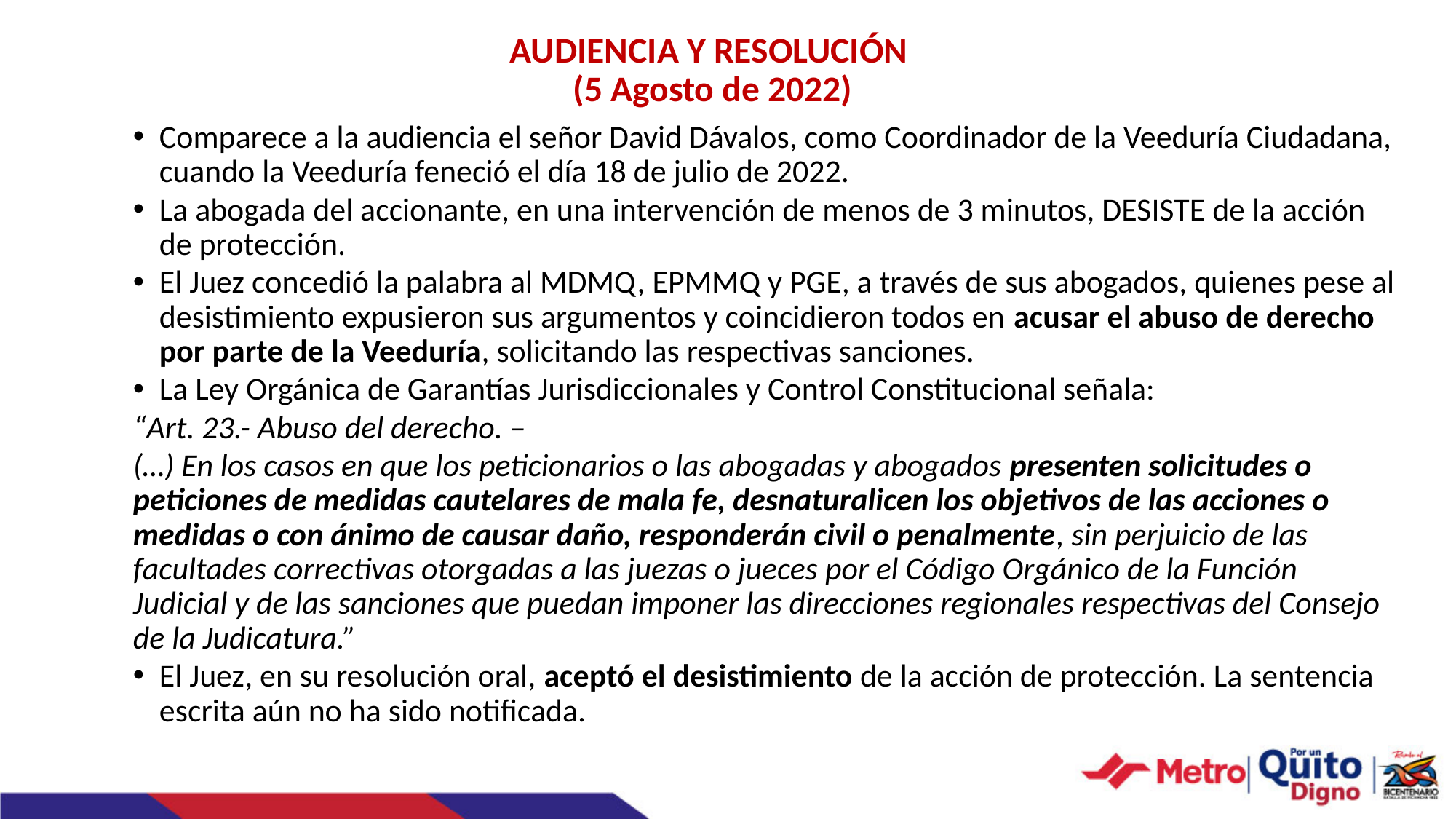

# AUDIENCIA Y RESOLUCIÓN (5 Agosto de 2022)
Comparece a la audiencia el señor David Dávalos, como Coordinador de la Veeduría Ciudadana, cuando la Veeduría feneció el día 18 de julio de 2022.
La abogada del accionante, en una intervención de menos de 3 minutos, DESISTE de la acción de protección.
El Juez concedió la palabra al MDMQ, EPMMQ y PGE, a través de sus abogados, quienes pese al desistimiento expusieron sus argumentos y coincidieron todos en acusar el abuso de derecho por parte de la Veeduría, solicitando las respectivas sanciones.
La Ley Orgánica de Garantías Jurisdiccionales y Control Constitucional señala:
“Art. 23.- Abuso del derecho. –
(…) En los casos en que los peticionarios o las abogadas y abogados presenten solicitudes o peticiones de medidas cautelares de mala fe, desnaturalicen los objetivos de las acciones o medidas o con ánimo de causar daño, responderán civil o penalmente, sin perjuicio de las facultades correctivas otorgadas a las juezas o jueces por el Código Orgánico de la Función Judicial y de las sanciones que puedan imponer las direcciones regionales respectivas del Consejo de la Judicatura.”
El Juez, en su resolución oral, aceptó el desistimiento de la acción de protección. La sentencia escrita aún no ha sido notificada.